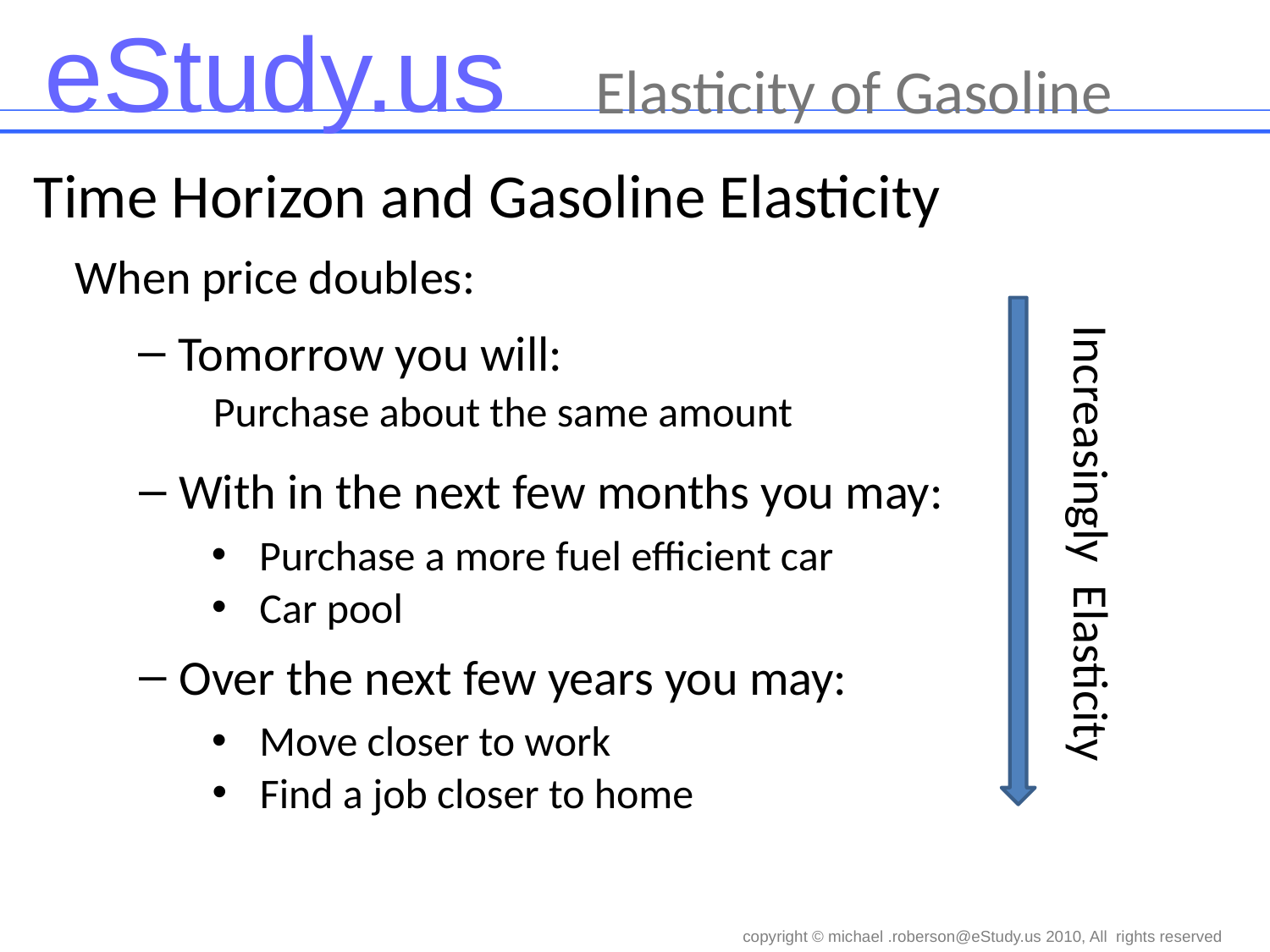

0
Elasticity of Gasoline
Time Horizon and Gasoline Elasticity
When price doubles:
Tomorrow you will:

Increasingly  Elasticity
Purchase about the same amount
With in the next few months you may:
Purchase a more fuel efficient car
Car pool
Over the next few years you may:
Move closer to work
Find a job closer to home